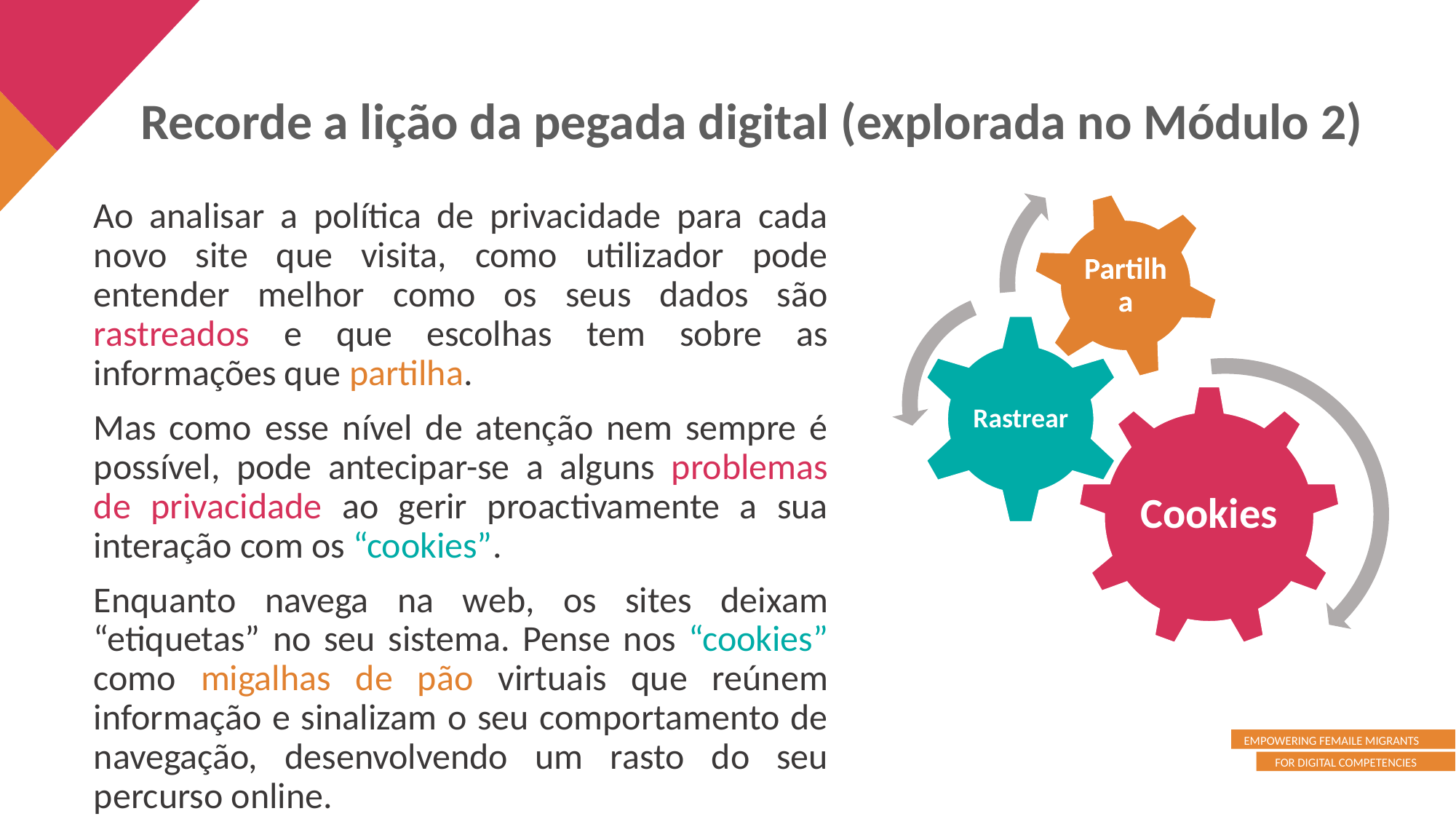

Recorde a lição da pegada digital (explorada no Módulo 2)
Cookies
Rastrear
Partilha
Ao analisar a política de privacidade para cada novo site que visita, como utilizador pode entender melhor como os seus dados são rastreados e que escolhas tem sobre as informações que partilha.
Mas como esse nível de atenção nem sempre é possível, pode antecipar-se a alguns problemas de privacidade ao gerir proactivamente a sua interação com os “cookies”.
Enquanto navega na web, os sites deixam “etiquetas” no seu sistema. Pense nos “cookies” como migalhas de pão virtuais que reúnem informação e sinalizam o seu comportamento de navegação, desenvolvendo um rasto do seu percurso online.